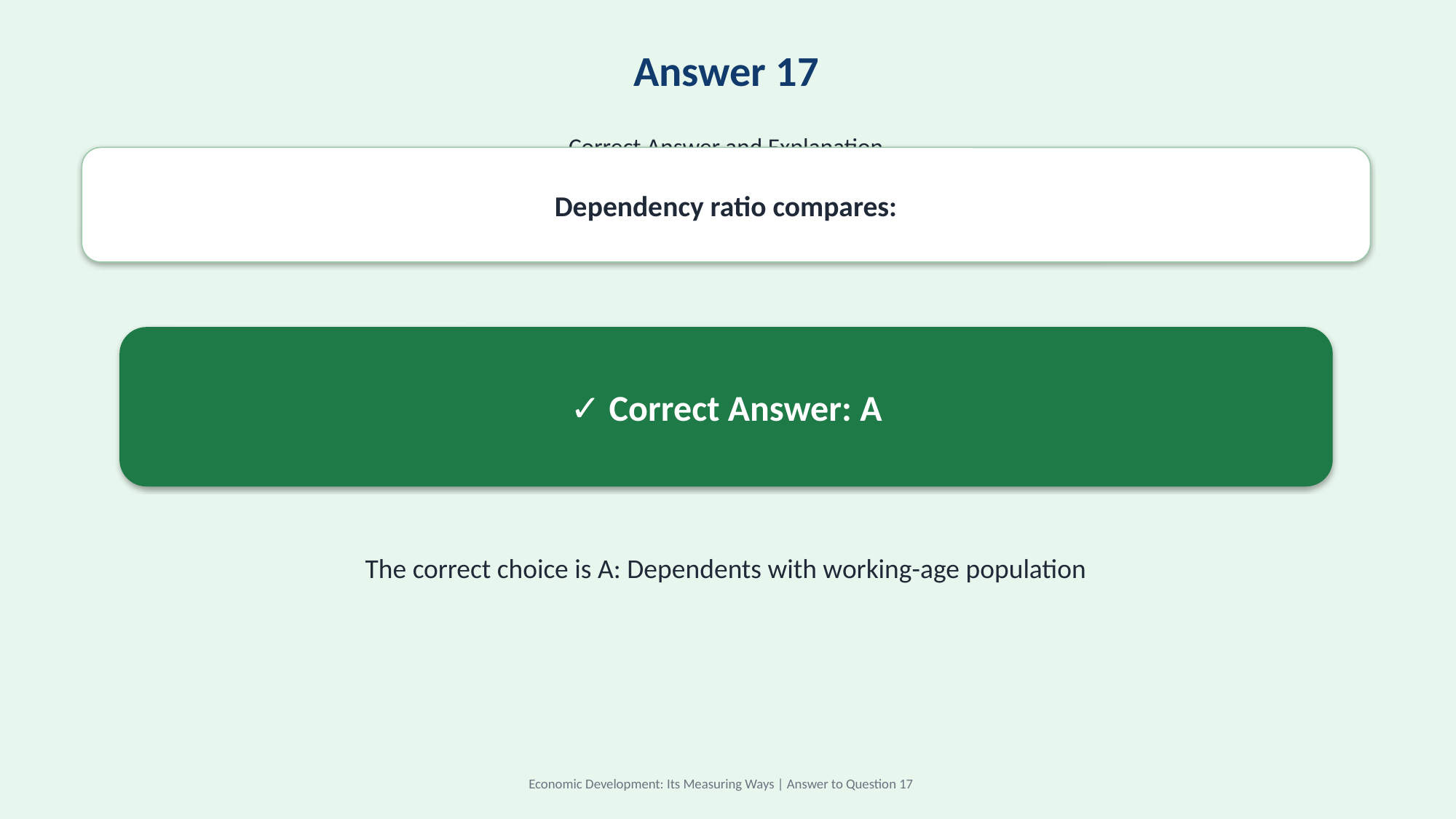

Answer 17
Correct Answer and Explanation
Dependency ratio compares:
✓ Correct Answer: A
The correct choice is A: Dependents with working-age population
Economic Development: Its Measuring Ways | Answer to Question 17